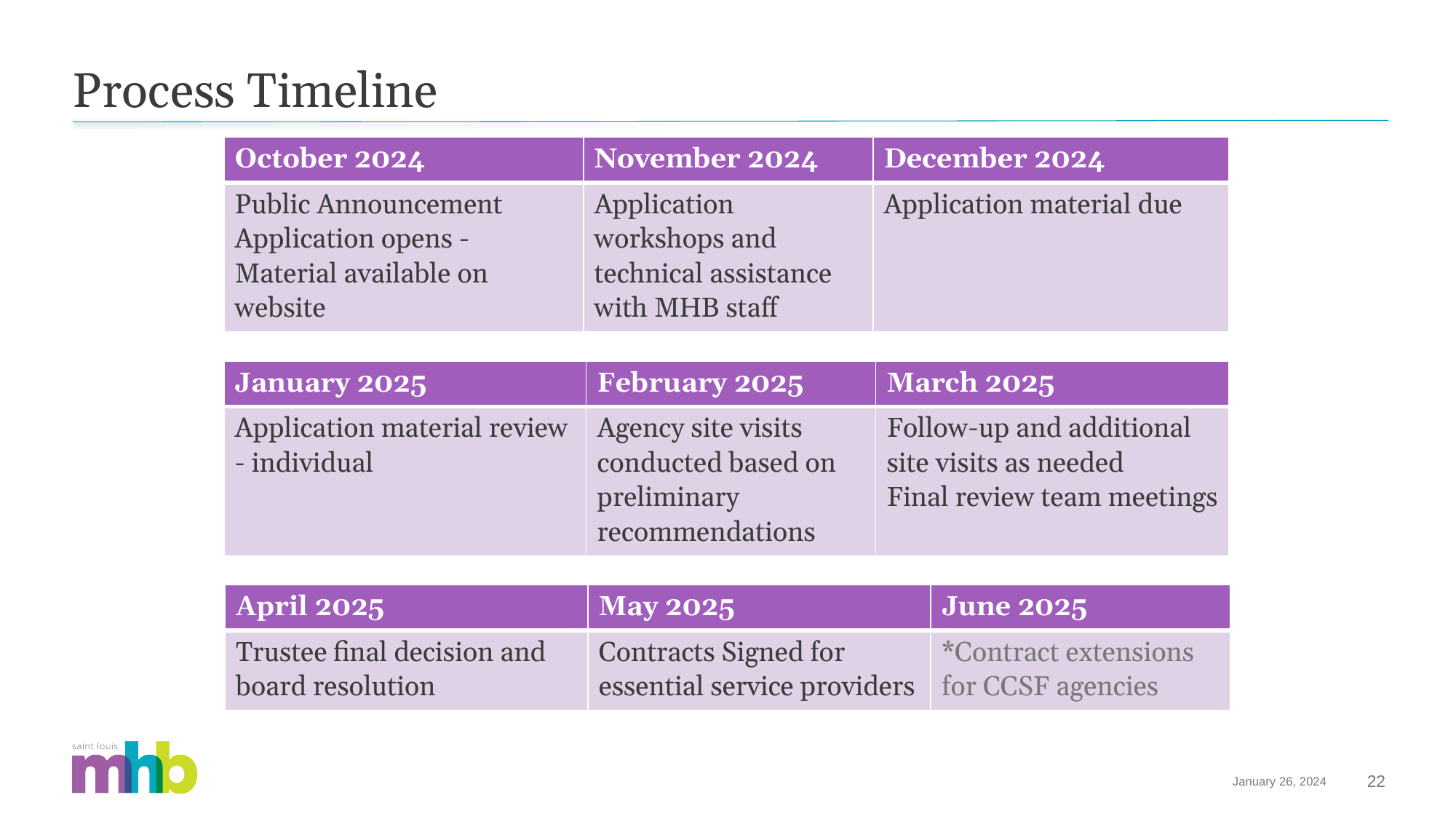

# Process Timeline
| October 2024 | November 2024 | December 2024 |
| --- | --- | --- |
| Public Announcement Application opens - Material available on website | Application workshops and technical assistance with MHB staff | Application material due |
| January 2025 | February 2025 | March 2025 |
| --- | --- | --- |
| Application material review - individual | Agency site visits conducted based on preliminary recommendations | Follow-up and additional site visits as needed Final review team meetings |
| April 2025 | May 2025 | June 2025 |
| --- | --- | --- |
| Trustee final decision and board resolution | Contracts Signed for essential service providers | \*Contract extensions for CCSF agencies |
January 26, 2024
22